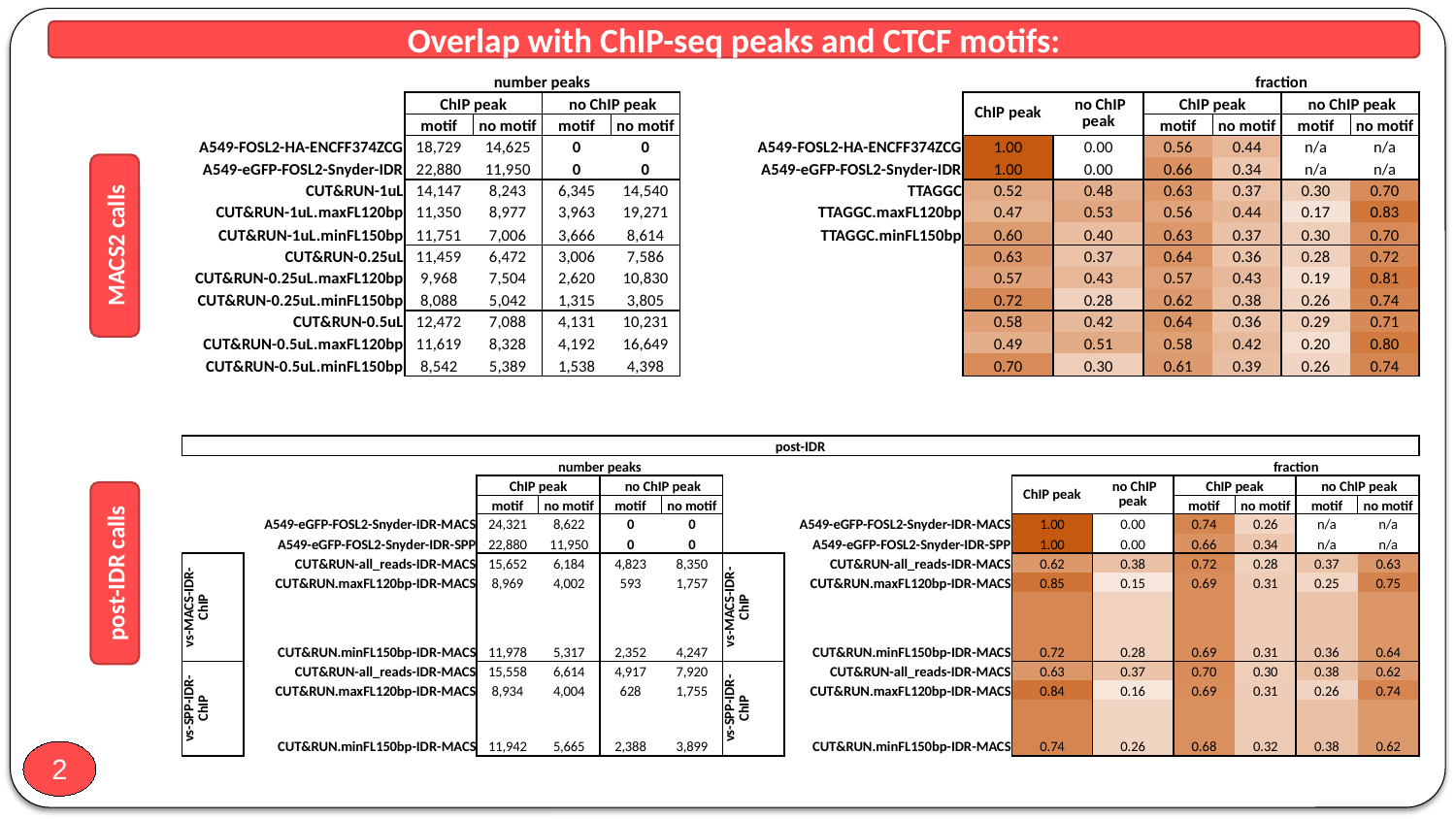

Overlap with ChIP-seq peaks and CTCF motifs:
|  | number peaks |  |  |  |  |  |  |  | fraction |  |  |  |
| --- | --- | --- | --- | --- | --- | --- | --- | --- | --- | --- | --- | --- |
|  | ChIP peak |  | no ChIP peak |  |  |  | ChIP peak | no ChIP peak | ChIP peak |  | no ChIP peak |  |
|  | motif | no motif | motif | no motif |  |  |  |  | motif | no motif | motif | no motif |
| A549-FOSL2-HA-ENCFF374ZCG | 18,729 | 14,625 | 0 | 0 |  | A549-FOSL2-HA-ENCFF374ZCG | 1.00 | 0.00 | 0.56 | 0.44 | n/a | n/a |
| A549-eGFP-FOSL2-Snyder-IDR | 22,880 | 11,950 | 0 | 0 |  | A549-eGFP-FOSL2-Snyder-IDR | 1.00 | 0.00 | 0.66 | 0.34 | n/a | n/a |
| CUT&RUN-1uL | 14,147 | 8,243 | 6,345 | 14,540 |  | TTAGGC | 0.52 | 0.48 | 0.63 | 0.37 | 0.30 | 0.70 |
| CUT&RUN-1uL.maxFL120bp | 11,350 | 8,977 | 3,963 | 19,271 |  | TTAGGC.maxFL120bp | 0.47 | 0.53 | 0.56 | 0.44 | 0.17 | 0.83 |
| CUT&RUN-1uL.minFL150bp | 11,751 | 7,006 | 3,666 | 8,614 |  | TTAGGC.minFL150bp | 0.60 | 0.40 | 0.63 | 0.37 | 0.30 | 0.70 |
| CUT&RUN-0.25uL | 11,459 | 6,472 | 3,006 | 7,586 |  |  | 0.63 | 0.37 | 0.64 | 0.36 | 0.28 | 0.72 |
| CUT&RUN-0.25uL.maxFL120bp | 9,968 | 7,504 | 2,620 | 10,830 |  |  | 0.57 | 0.43 | 0.57 | 0.43 | 0.19 | 0.81 |
| CUT&RUN-0.25uL.minFL150bp | 8,088 | 5,042 | 1,315 | 3,805 |  |  | 0.72 | 0.28 | 0.62 | 0.38 | 0.26 | 0.74 |
| CUT&RUN-0.5uL | 12,472 | 7,088 | 4,131 | 10,231 |  |  | 0.58 | 0.42 | 0.64 | 0.36 | 0.29 | 0.71 |
| CUT&RUN-0.5uL.maxFL120bp | 11,619 | 8,328 | 4,192 | 16,649 |  |  | 0.49 | 0.51 | 0.58 | 0.42 | 0.20 | 0.80 |
| CUT&RUN-0.5uL.minFL150bp | 8,542 | 5,389 | 1,538 | 4,398 |  |  | 0.70 | 0.30 | 0.61 | 0.39 | 0.26 | 0.74 |
MACS2 calls
| post-IDR |  |  |  |  |  |  |  |  |  |  |  |  |  |
| --- | --- | --- | --- | --- | --- | --- | --- | --- | --- | --- | --- | --- | --- |
|  |  | number peaks |  |  |  |  |  |  |  | fraction |  |  |  |
|  |  | ChIP peak |  | no ChIP peak |  |  |  | ChIP peak | no ChIP peak | ChIP peak |  | no ChIP peak |  |
|  |  | motif | no motif | motif | no motif |  |  |  |  | motif | no motif | motif | no motif |
|  | A549-eGFP-FOSL2-Snyder-IDR-MACS | 24,321 | 8,622 | 0 | 0 |  | A549-eGFP-FOSL2-Snyder-IDR-MACS | 1.00 | 0.00 | 0.74 | 0.26 | n/a | n/a |
|  | A549-eGFP-FOSL2-Snyder-IDR-SPP | 22,880 | 11,950 | 0 | 0 |  | A549-eGFP-FOSL2-Snyder-IDR-SPP | 1.00 | 0.00 | 0.66 | 0.34 | n/a | n/a |
| vs-MACS-IDR-ChIP | CUT&RUN-all\_reads-IDR-MACS | 15,652 | 6,184 | 4,823 | 8,350 | vs-MACS-IDR-ChIP | CUT&RUN-all\_reads-IDR-MACS | 0.62 | 0.38 | 0.72 | 0.28 | 0.37 | 0.63 |
|  | CUT&RUN.maxFL120bp-IDR-MACS | 8,969 | 4,002 | 593 | 1,757 |  | CUT&RUN.maxFL120bp-IDR-MACS | 0.85 | 0.15 | 0.69 | 0.31 | 0.25 | 0.75 |
|  | CUT&RUN.minFL150bp-IDR-MACS | 11,978 | 5,317 | 2,352 | 4,247 |  | CUT&RUN.minFL150bp-IDR-MACS | 0.72 | 0.28 | 0.69 | 0.31 | 0.36 | 0.64 |
| vs-SPP-IDR-ChIP | CUT&RUN-all\_reads-IDR-MACS | 15,558 | 6,614 | 4,917 | 7,920 | vs-SPP-IDR-ChIP | CUT&RUN-all\_reads-IDR-MACS | 0.63 | 0.37 | 0.70 | 0.30 | 0.38 | 0.62 |
|  | CUT&RUN.maxFL120bp-IDR-MACS | 8,934 | 4,004 | 628 | 1,755 |  | CUT&RUN.maxFL120bp-IDR-MACS | 0.84 | 0.16 | 0.69 | 0.31 | 0.26 | 0.74 |
|  | CUT&RUN.minFL150bp-IDR-MACS | 11,942 | 5,665 | 2,388 | 3,899 |  | CUT&RUN.minFL150bp-IDR-MACS | 0.74 | 0.26 | 0.68 | 0.32 | 0.38 | 0.62 |
post-IDR calls
2